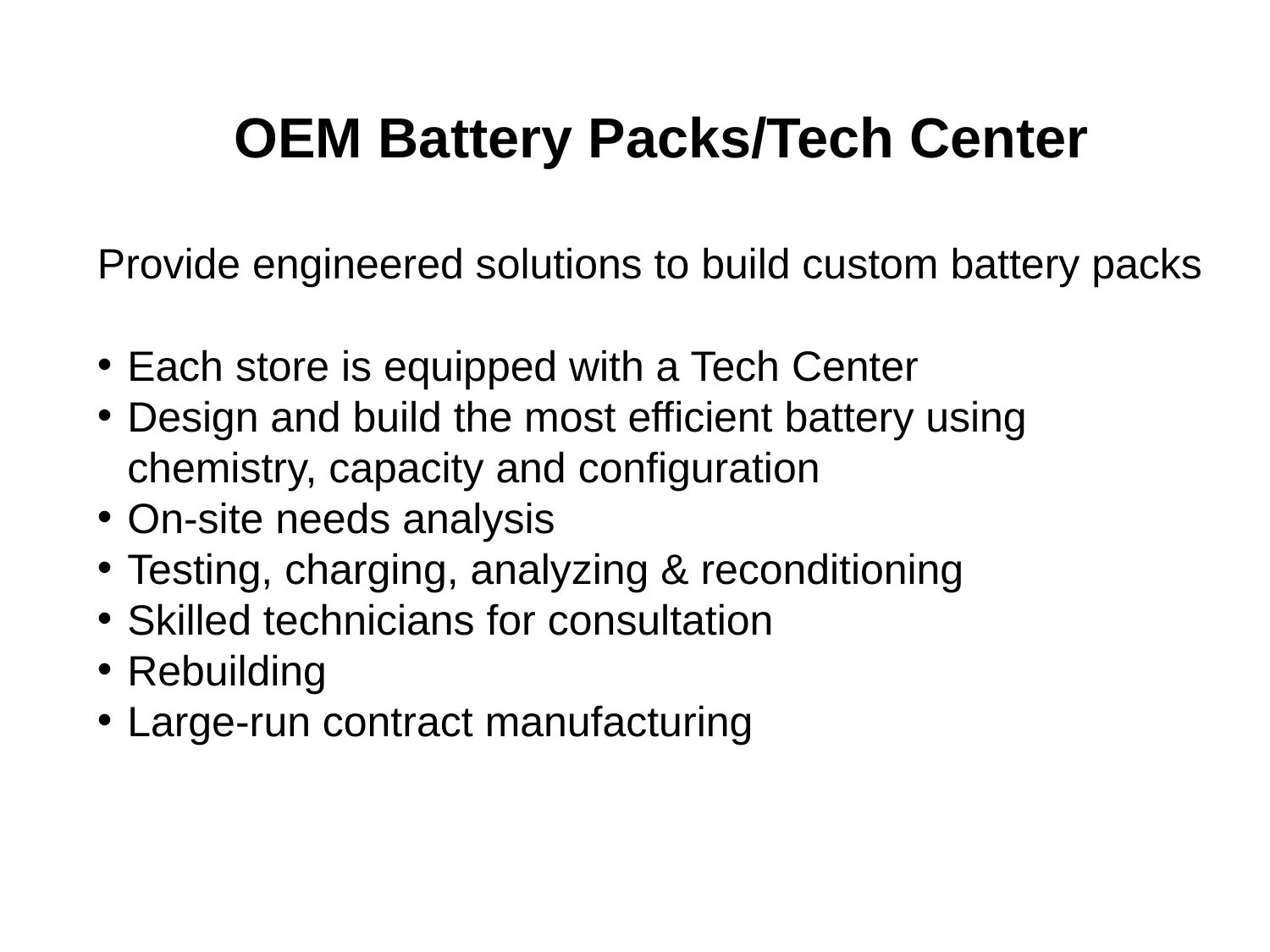

OEM Battery Packs/Tech Center

Provide engineered solutions to build custom battery packs

Each store is equipped with a Tech Center
Design and build the most efficient battery using chemistry, capacity and configuration
On-site needs analysis
Testing, charging, analyzing & reconditioning
Skilled technicians for consultation
Rebuilding
Large-run contract manufacturing